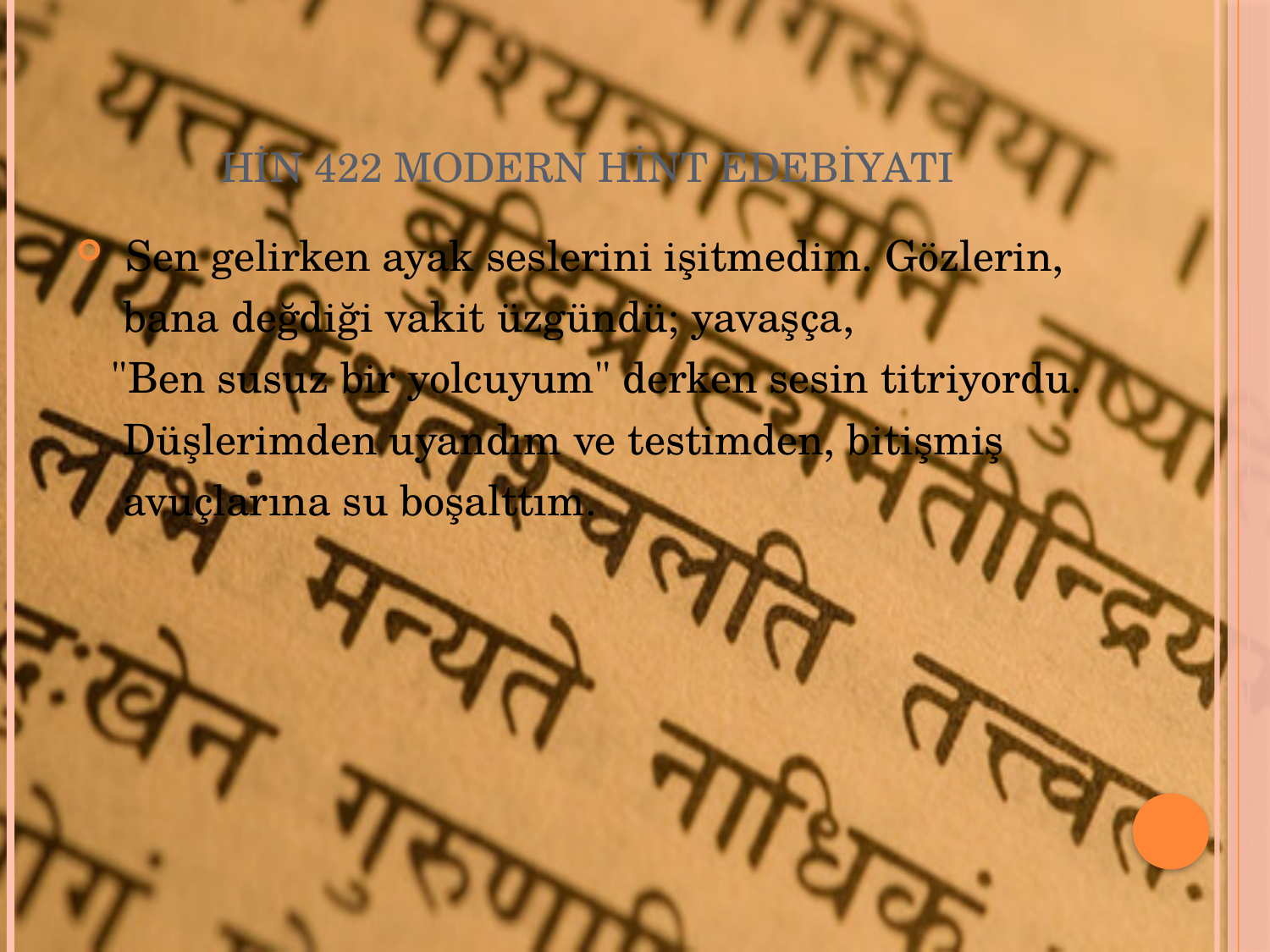

# HİN 422 MODERN HİNT EDEBİYATI
 Sen gelirken ayak seslerini işitmedim. Gözlerin,
    bana değdiği vakit üzgündü; yavaşça,
   "Ben susuz bir yolcuyum" derken sesin titriyordu.
    Düşlerimden uyandım ve testimden, bitişmiş
    avuçlarına su boşalttım.